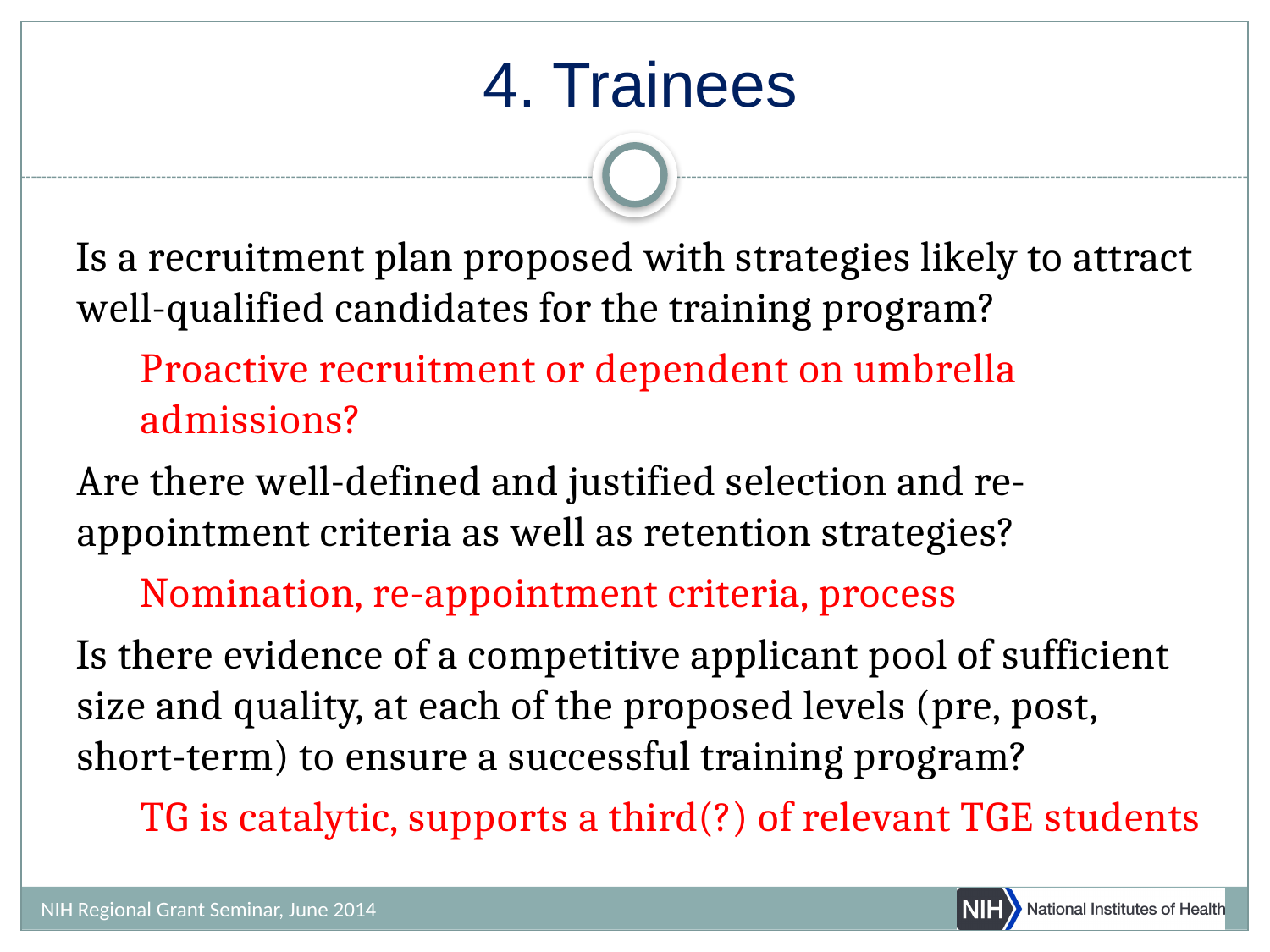

# 4. Trainees
Is a recruitment plan proposed with strategies likely to attract well-qualified candidates for the training program?
Proactive recruitment or dependent on umbrella admissions?
Are there well-defined and justified selection and re-appointment criteria as well as retention strategies?
Nomination, re-appointment criteria, process
Is there evidence of a competitive applicant pool of sufficient size and quality, at each of the proposed levels (pre, post, short-term) to ensure a successful training program?
TG is catalytic, supports a third(?) of relevant TGE students

NIH Regional Grant Seminar, June 2014